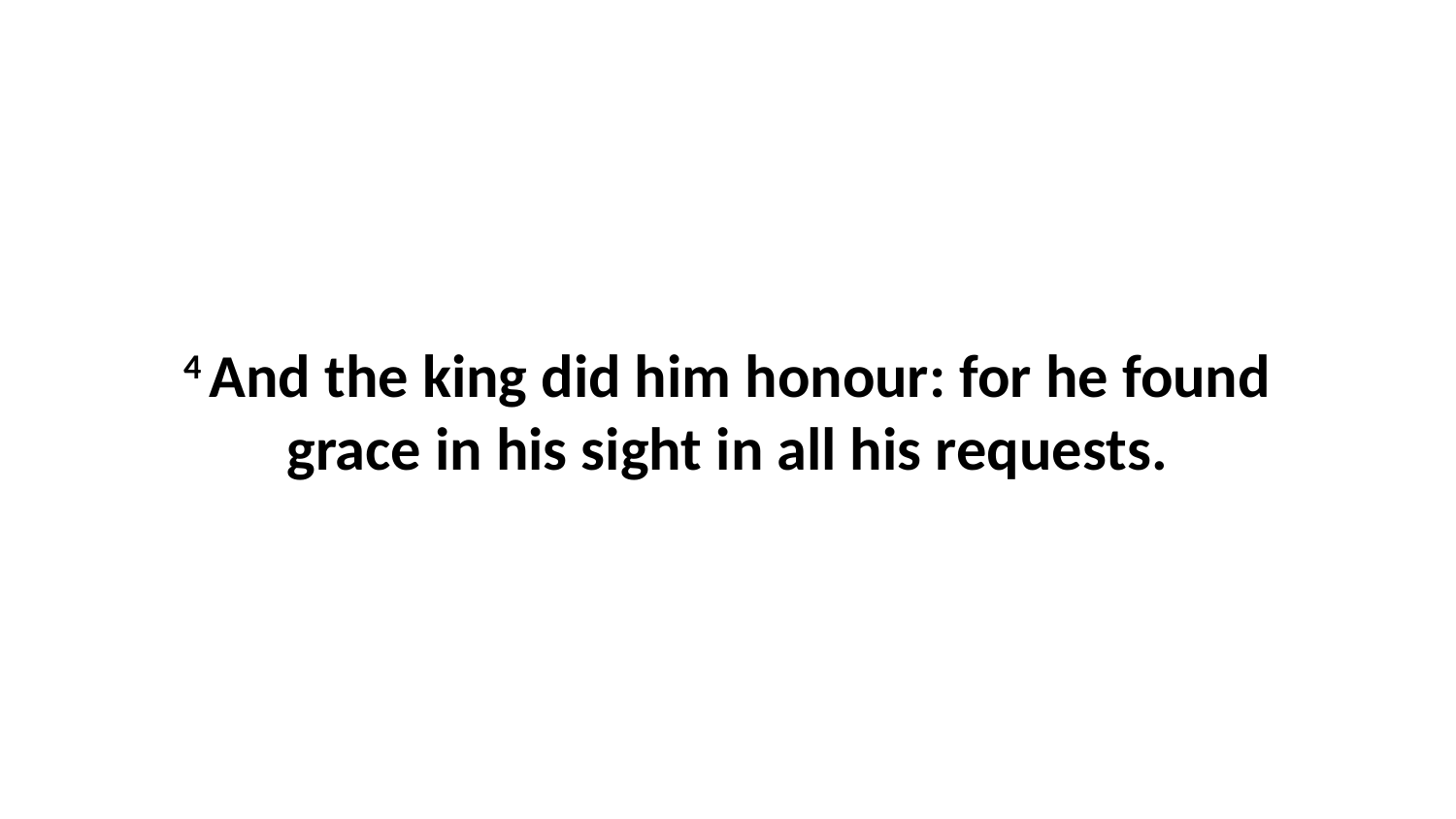

4 And the king did him honour: for he found grace in his sight in all his requests.